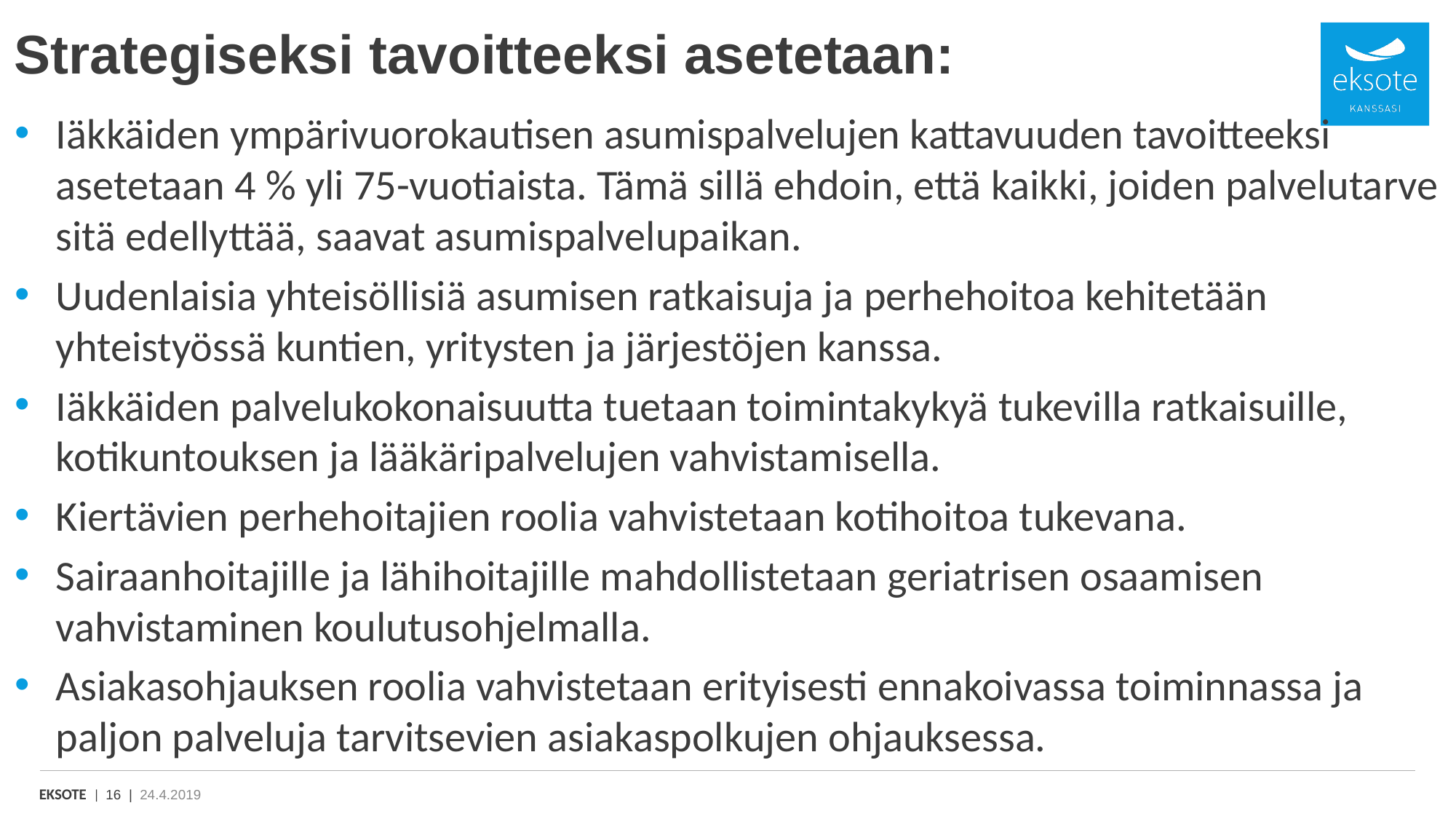

# Strategiseksi tavoitteeksi asetetaan:
Iäkkäiden ympärivuorokautisen asumispalvelujen kattavuuden tavoitteeksi asetetaan 4 % yli 75-vuotiaista. Tämä sillä ehdoin, että kaikki, joiden palvelutarve sitä edellyttää, saavat asumispalvelupaikan.
Uudenlaisia yhteisöllisiä asumisen ratkaisuja ja perhehoitoa kehitetään yhteistyössä kuntien, yritysten ja järjestöjen kanssa.
Iäkkäiden palvelukokonaisuutta tuetaan toimintakykyä tukevilla ratkaisuille, kotikuntouksen ja lääkäripalvelujen vahvistamisella.
Kiertävien perhehoitajien roolia vahvistetaan kotihoitoa tukevana.
Sairaanhoitajille ja lähihoitajille mahdollistetaan geriatrisen osaamisen vahvistaminen koulutusohjelmalla.
Asiakasohjauksen roolia vahvistetaan erityisesti ennakoivassa toiminnassa ja paljon palveluja tarvitsevien asiakaspolkujen ohjauksessa.